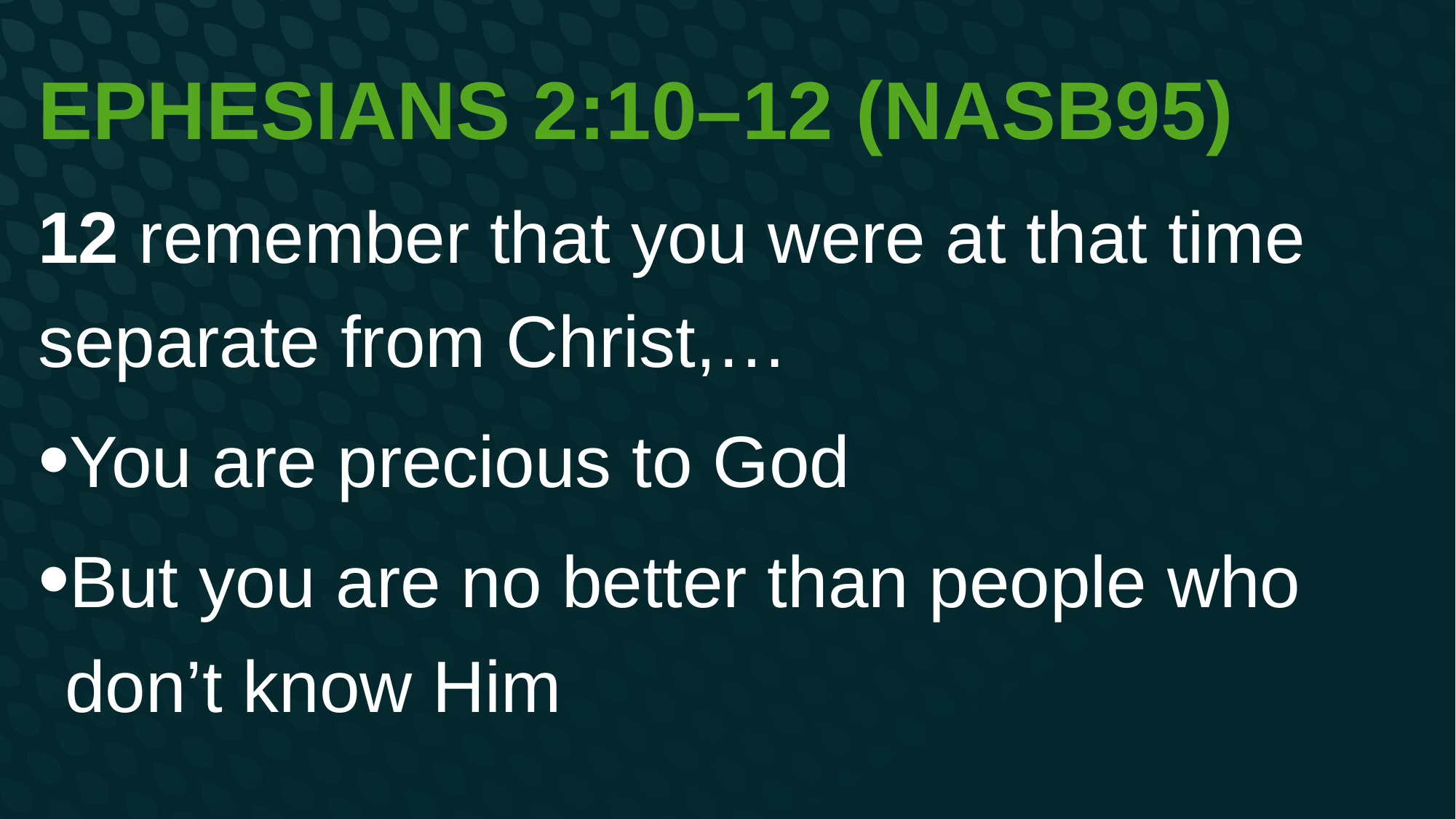

# Ephesians 2:10–12 (NASB95)
12 remember that you were at that time separate from Christ,…
You are precious to God
But you are no better than people who don’t know Him